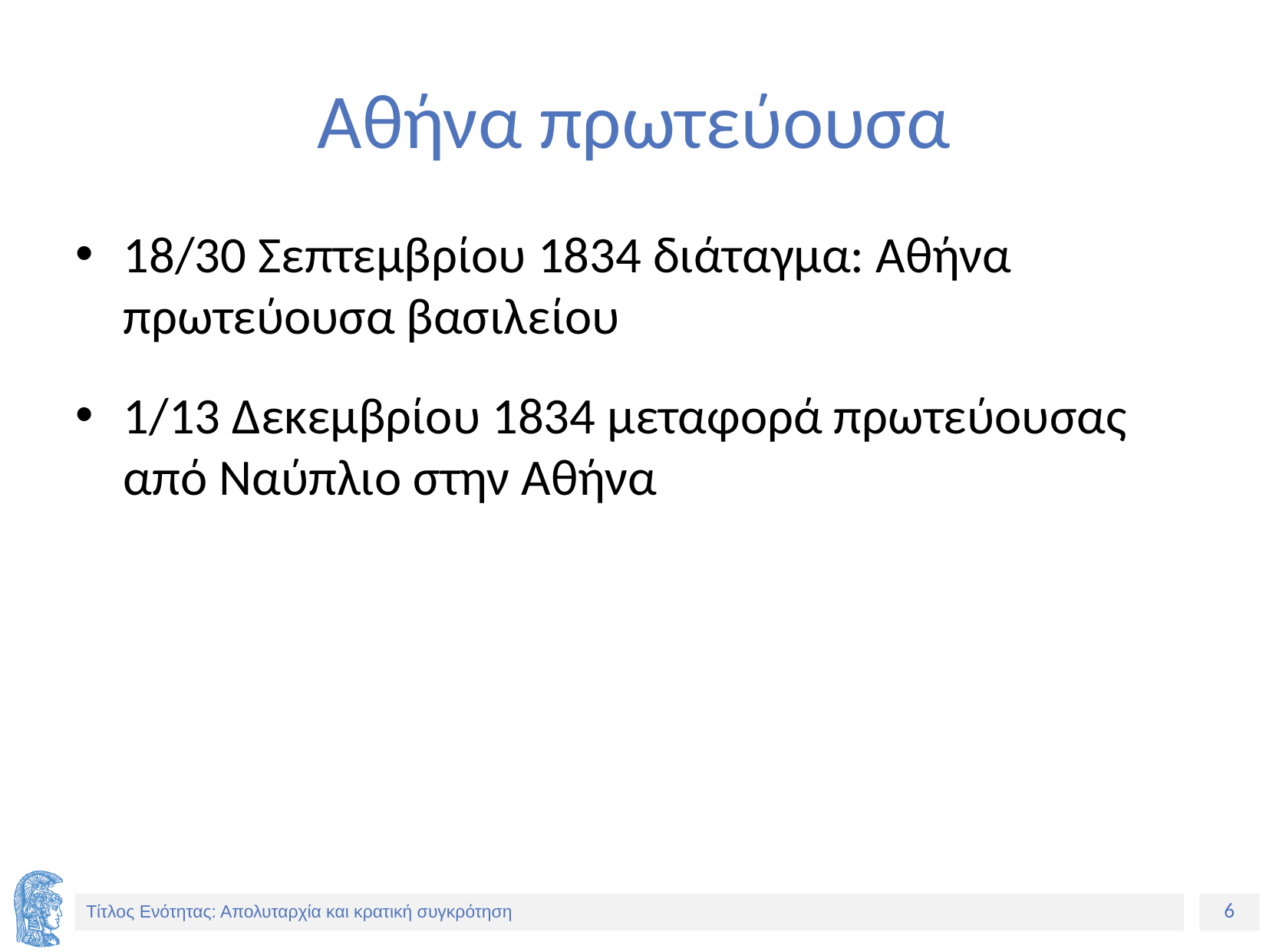

# Αθήνα πρωτεύουσα
18/30 Σεπτεμβρίου 1834 διάταγμα: Αθήνα πρωτεύουσα βασιλείου
1/13 Δεκεμβρίου 1834 μεταφορά πρωτεύουσας από Ναύπλιο στην Αθήνα